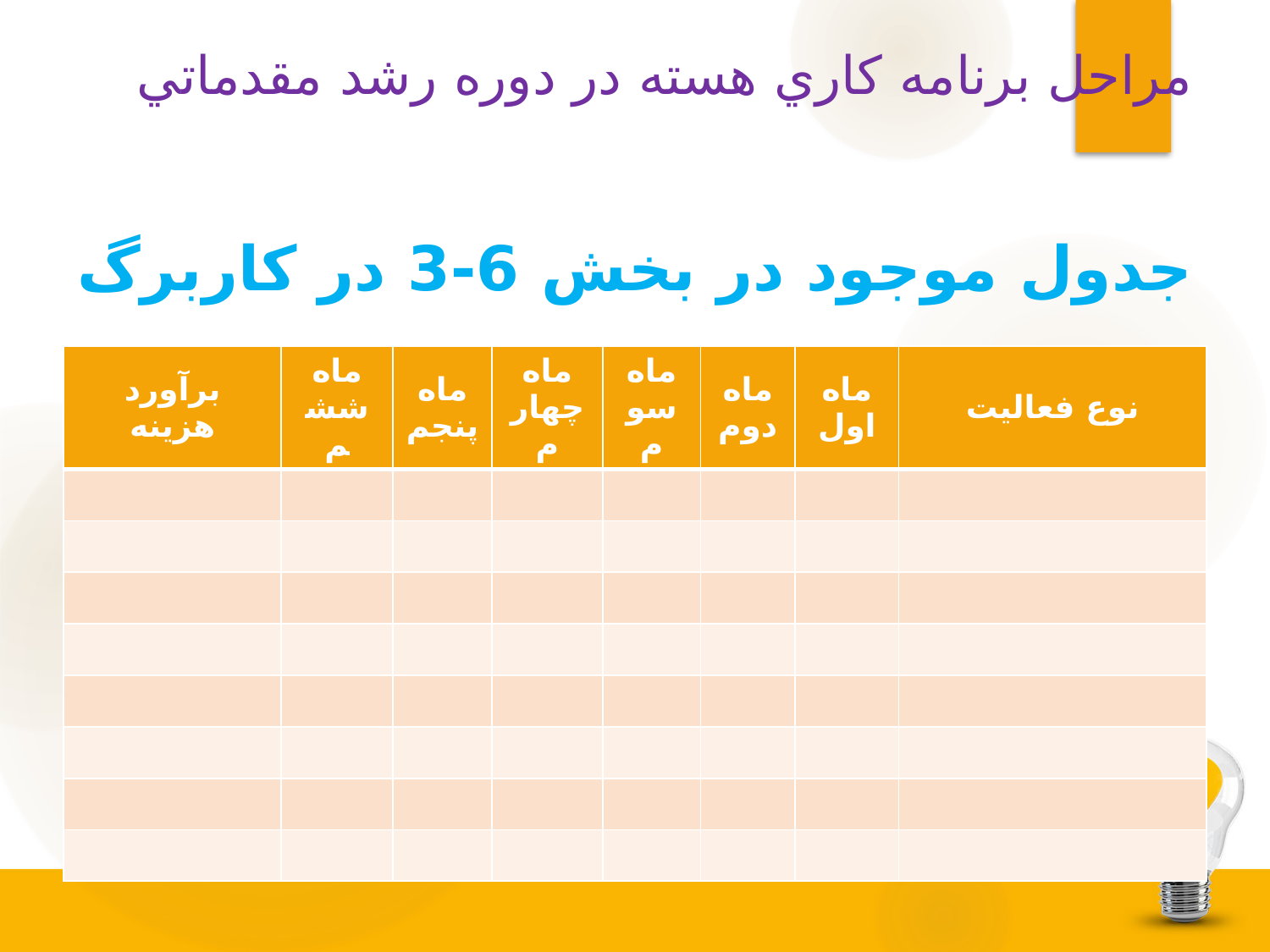

مراحل برنامه كاري هسته در دوره رشد مقدماتي

جدول موجود در بخش 6-3 در کاربرگ
| برآورد هزینه | ماه ششم | ماه پنجم | ماه چهارم | ماه سوم | ماه دوم | ماه اول | نوع فعالیت |
| --- | --- | --- | --- | --- | --- | --- | --- |
|  |  |  |  |  |  |  |  |
|  |  |  |  |  |  |  |  |
|  |  |  |  |  |  |  |  |
|  |  |  |  |  |  |  |  |
|  |  |  |  |  |  |  |  |
|  |  |  |  |  |  |  |  |
|  |  |  |  |  |  |  |  |
|  |  |  |  |  |  |  |  |